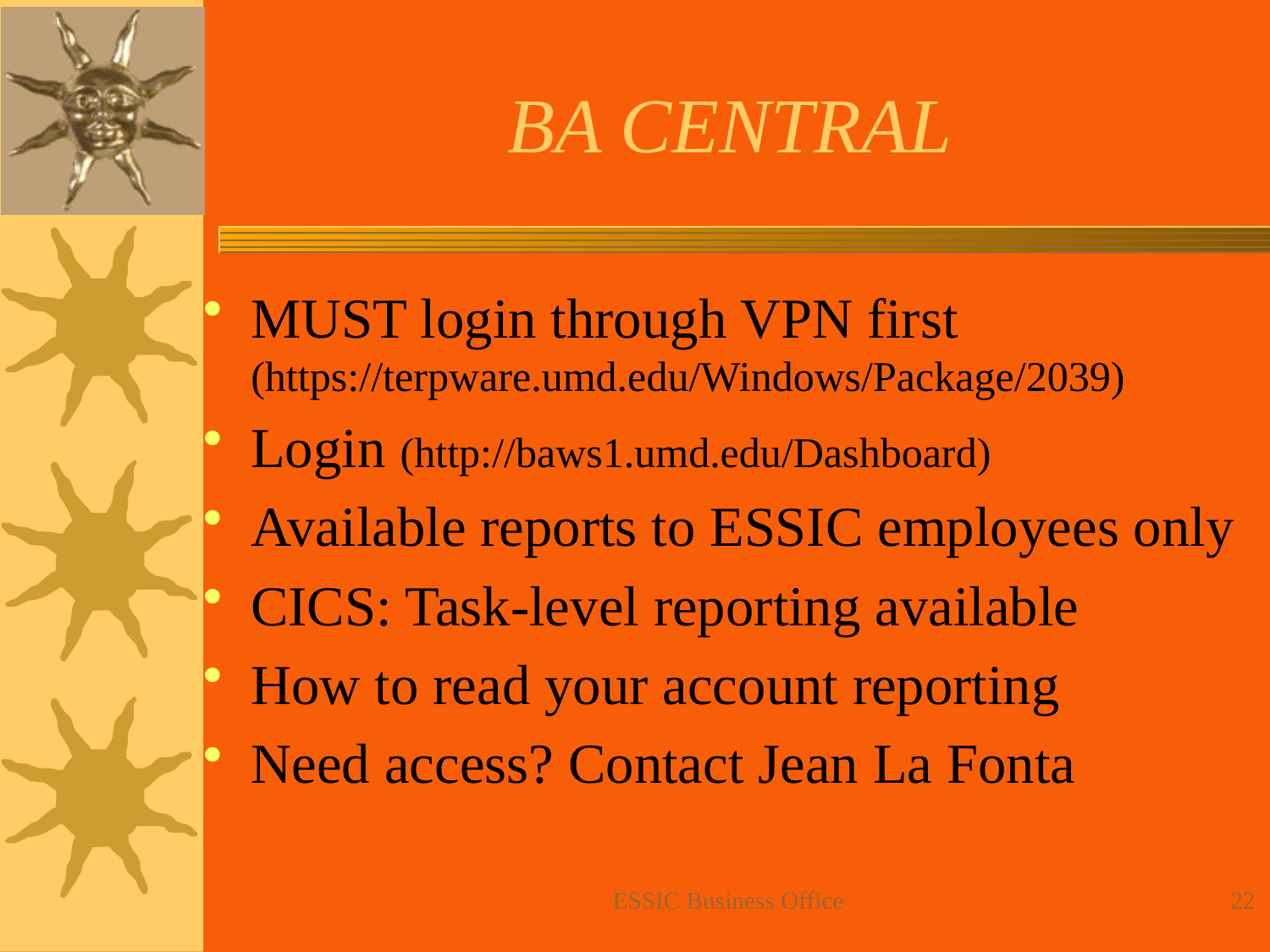

# BA CENTRAL
MUST login through VPN first (https://terpware.umd.edu/Windows/Package/2039)
Login (http://baws1.umd.edu/Dashboard)
Available reports to ESSIC employees only
CICS: Task-level reporting available
How to read your account reporting
Need access? Contact Jean La Fonta
ESSIC Business Office
22